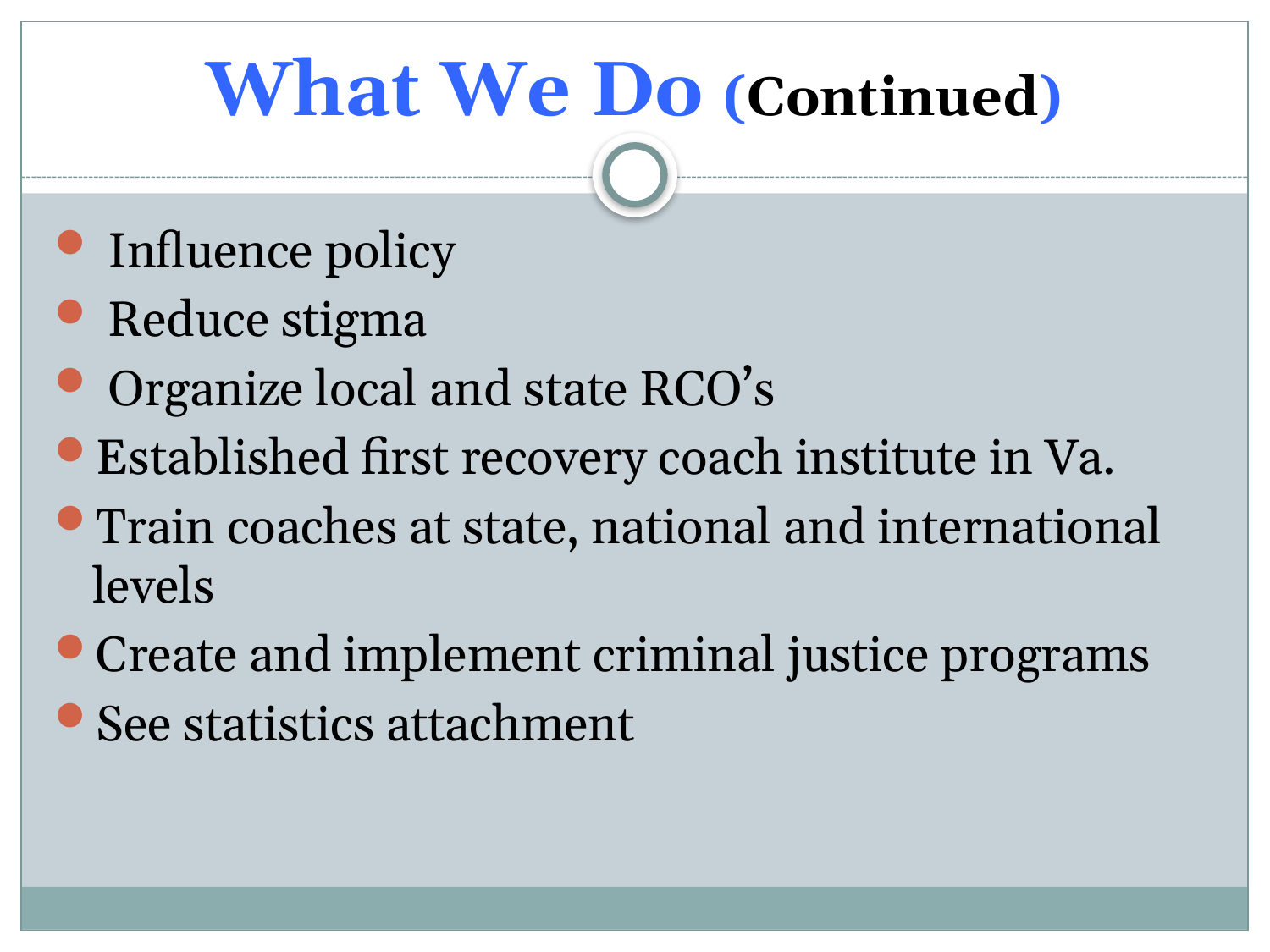

# What We Do (Continued)
 Influence policy
 Reduce stigma
 Organize local and state RCO’s
Established first recovery coach institute in Va.
Train coaches at state, national and international levels
Create and implement criminal justice programs
See statistics attachment